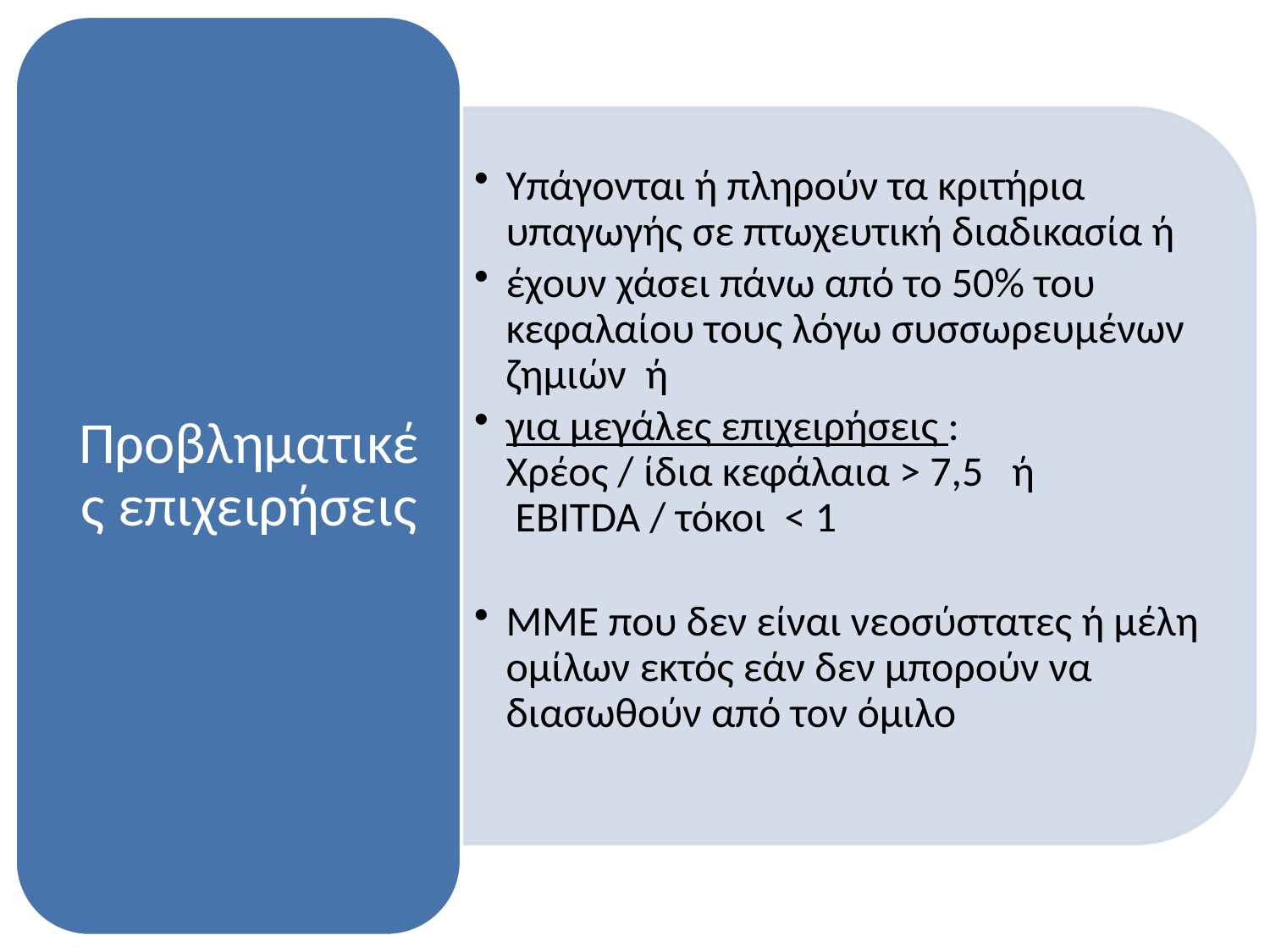

Υπάγονται ή πληρούν τα κριτήρια υπαγωγής σε πτωχευτική διαδικασία ή
έχουν χάσει πάνω από το 50% του κεφαλαίου τους λόγω συσσωρευμένων ζημιών  ή
για μεγάλες επιχειρήσεις :                   Χρέος / ίδια κεφάλαια > 7,5   ή                    EBITDA / τόκοι  < 1

MME που δεν είναι νεοσύστατες ή μέλη ομίλων εκτός εάν δεν μπορούν να διασωθούν από τον όμιλο

Προβληματικές επιχειρήσεις